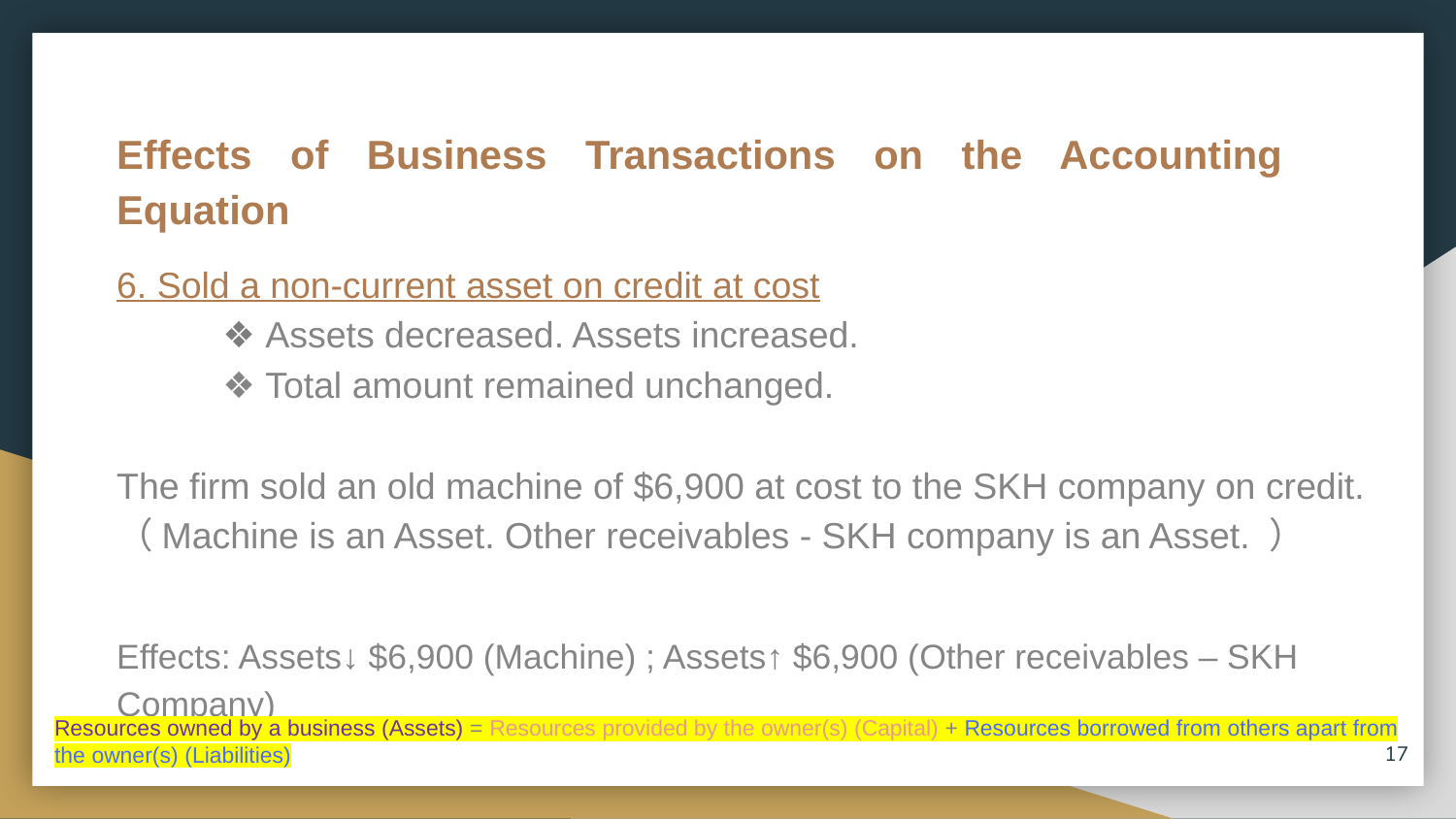

# Effects of Business Transactions on the Accounting Equation
6. Sold a non-current asset on credit at cost
❖ Assets decreased. Assets increased.
❖ Total amount remained unchanged.

The firm sold an old machine of $6,900 at cost to the SKH company on credit.
（Machine is an Asset. Other receivables - SKH company is an Asset. ）

Effects: Assets↓ $6,900 (Machine) ; Assets↑ $6,900 (Other receivables – SKH Company)
Resources owned by a business (Assets) = Resources provided by the owner(s) (Capital) + Resources borrowed from others apart from the owner(s) (Liabilities)
17